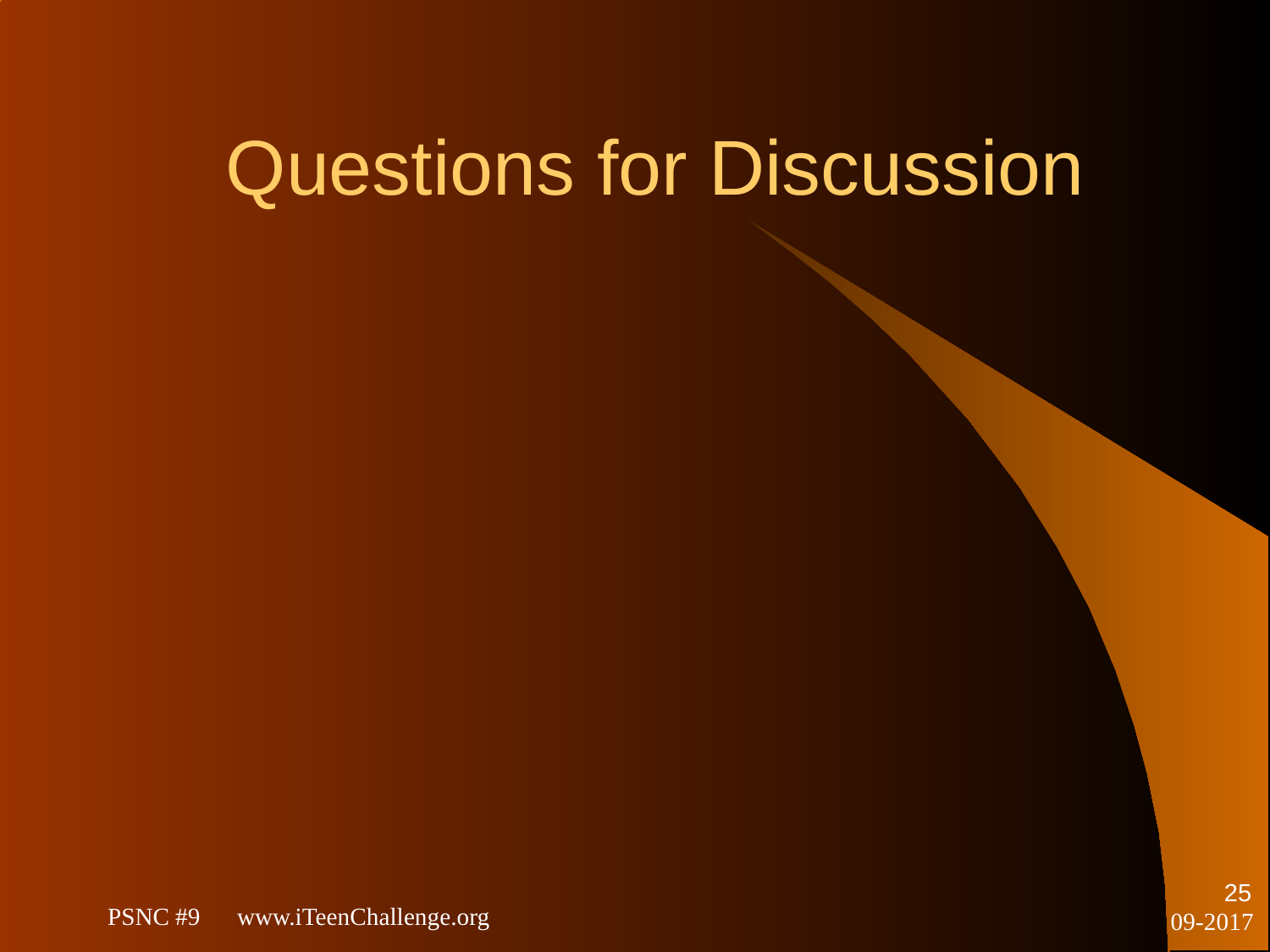

# Questions for Discussion
25
PSNC #9      www.iTeenChallenge.org
09-2017